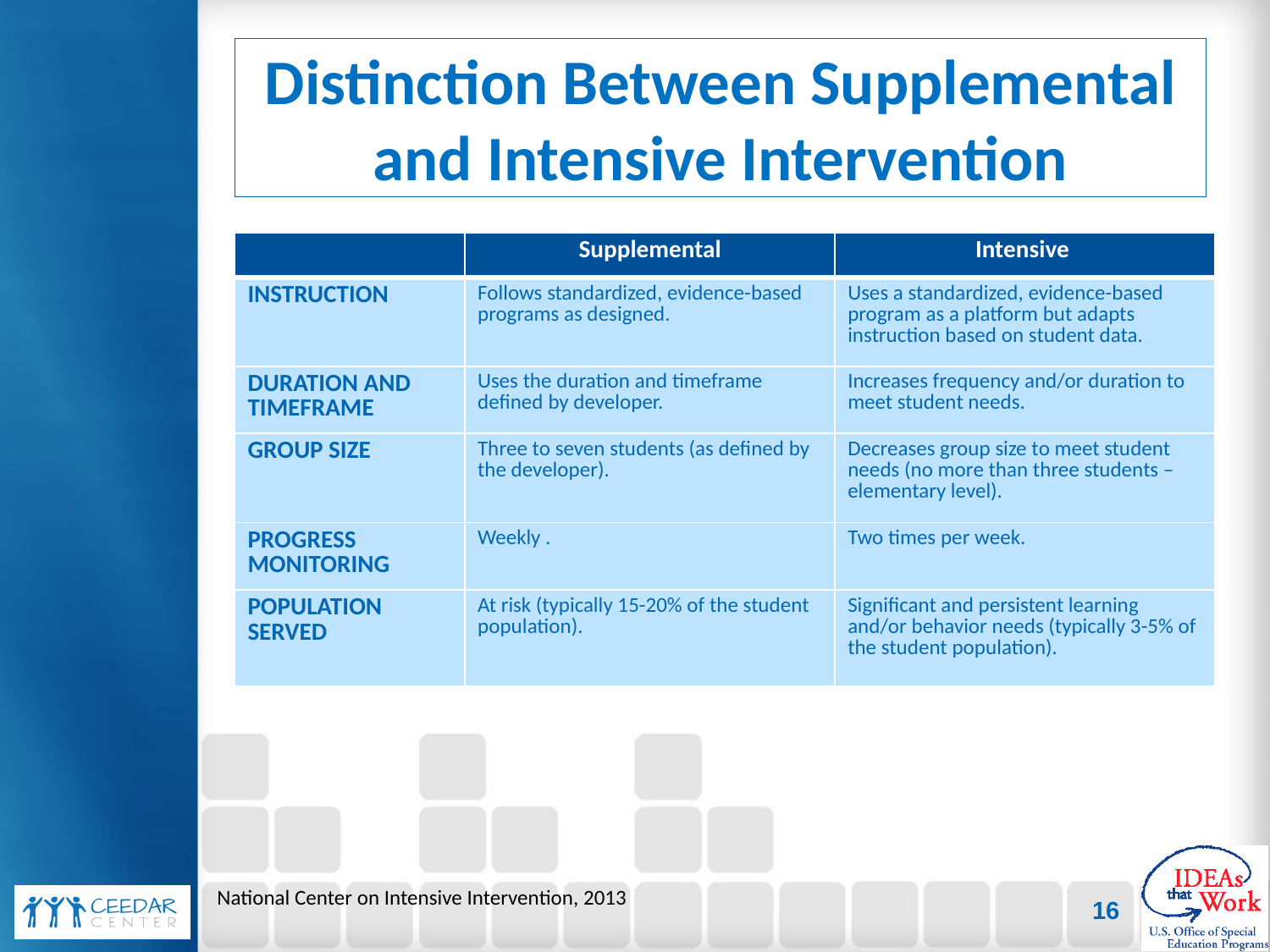

# Distinction Between Supplemental and Intensive Intervention
|  | Supplemental | Intensive |
| --- | --- | --- |
| INSTRUCTION | Follows standardized, evidence-based programs as designed. | Uses a standardized, evidence-based program as a platform but adapts instruction based on student data. |
| Duration and timeframe | Uses the duration and timeframe defined by developer. | Increases frequency and/or duration to meet student needs. |
| Group size | Three to seven students (as defined by the developer). | Decreases group size to meet student needs (no more than three students – elementary level). |
| Progress Monitoring | Weekly . | Two times per week. |
| Population served | At risk (typically 15-20% of the student population). | Significant and persistent learning and/or behavior needs (typically 3-5% of the student population). |
National Center on Intensive Intervention, 2013
16